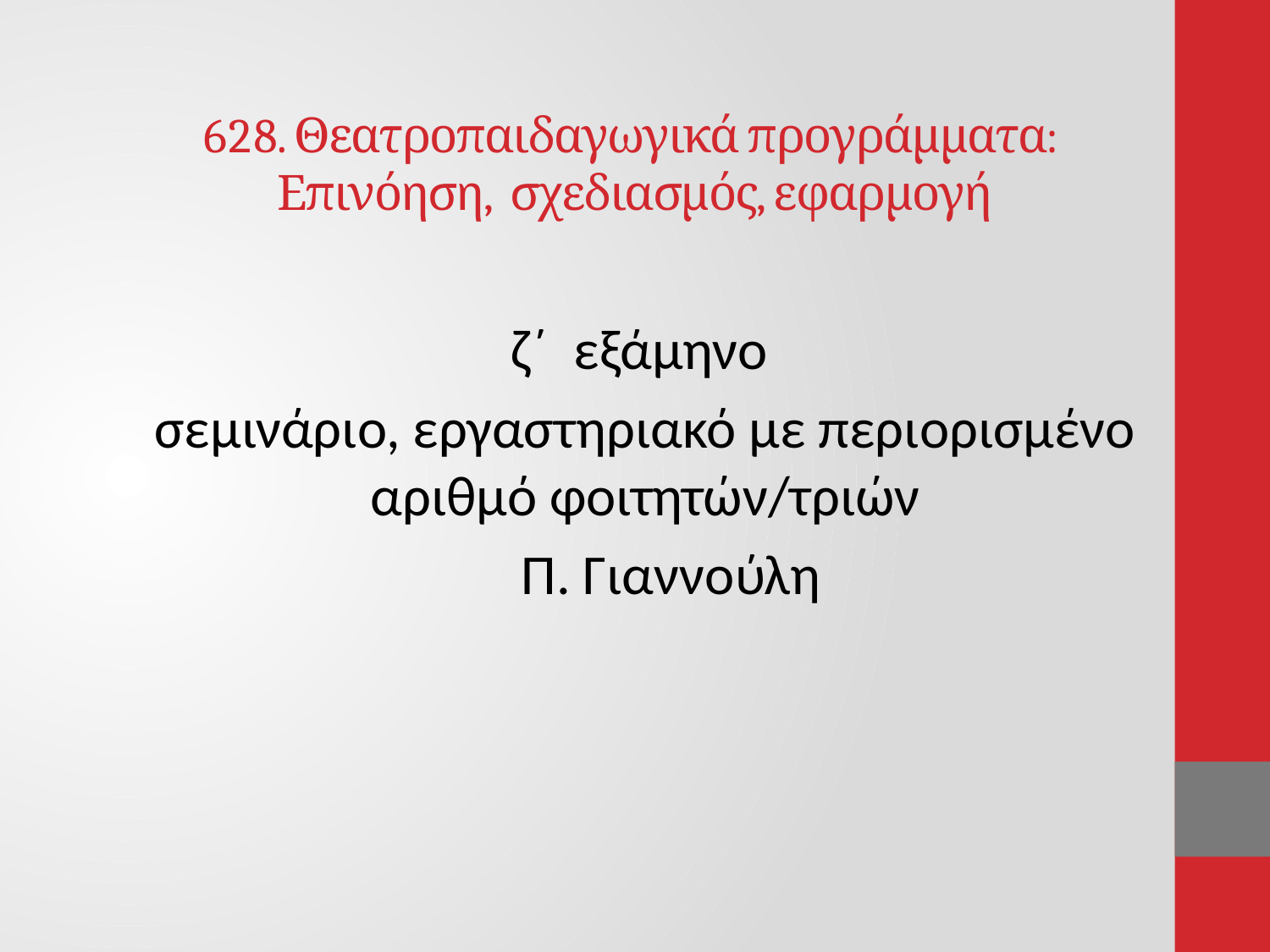

# 628. Θεατροπαιδαγωγικά προγράμματα: Επινόηση,  σχεδιασμός, εφαρμογή
ζ΄  εξάμηνο
σεμινάριο, εργαστηριακό με περιορισμένο αριθμό φοιτητών/τριών
    Π. Γιαννούλη